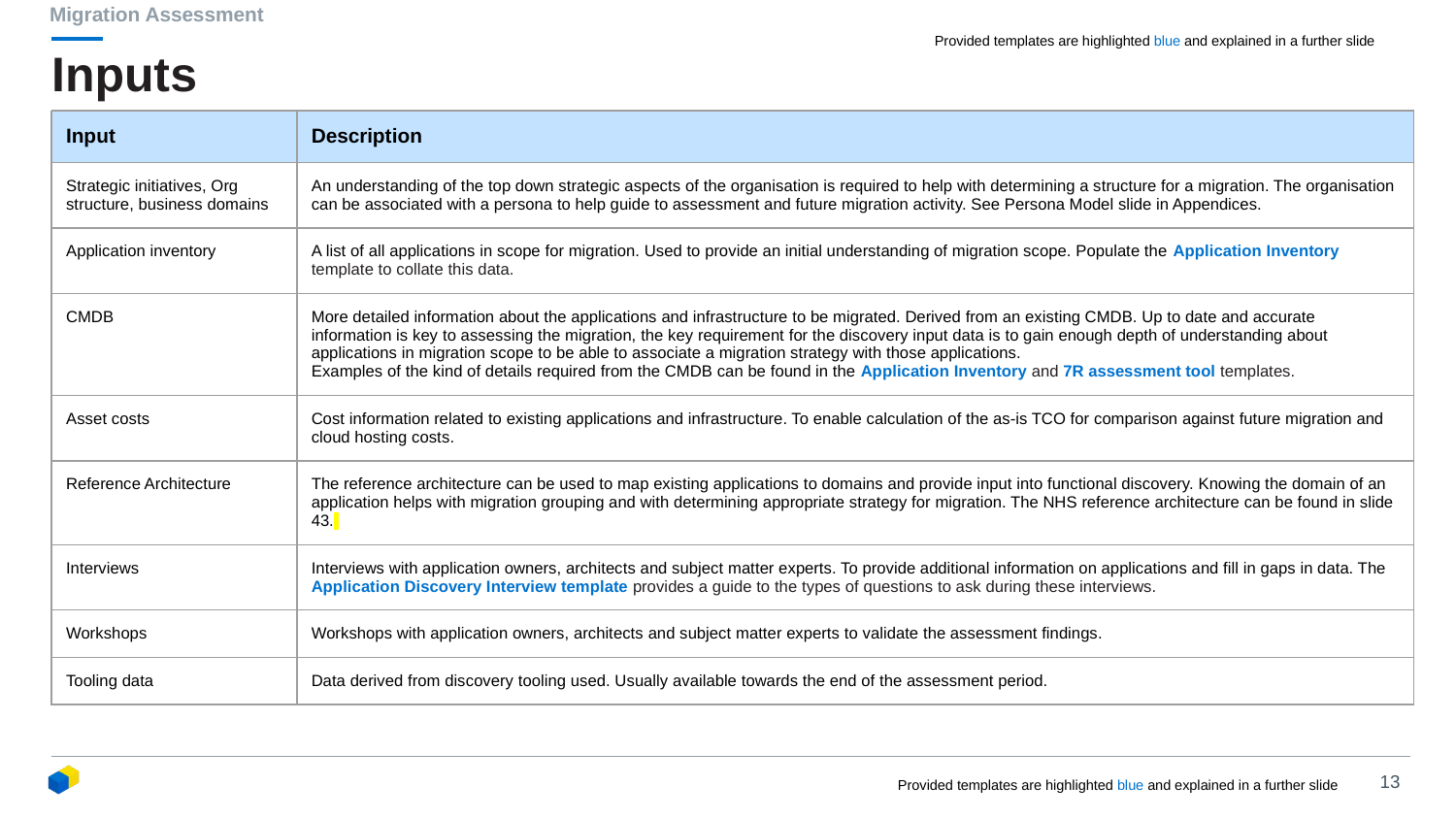

Migration Assessment
Provided templates are highlighted blue and explained in a further slide
# Inputs
| Input | Description |
| --- | --- |
| Strategic initiatives, Org structure, business domains | An understanding of the top down strategic aspects of the organisation is required to help with determining a structure for a migration. The organisation can be associated with a persona to help guide to assessment and future migration activity. See Persona Model slide in Appendices. |
| Application inventory | A list of all applications in scope for migration. Used to provide an initial understanding of migration scope. Populate the Application Inventory template to collate this data. |
| CMDB | More detailed information about the applications and infrastructure to be migrated. Derived from an existing CMDB. Up to date and accurate information is key to assessing the migration, the key requirement for the discovery input data is to gain enough depth of understanding about applications in migration scope to be able to associate a migration strategy with those applications. Examples of the kind of details required from the CMDB can be found in the Application Inventory and 7R assessment tool templates. |
| Asset costs | Cost information related to existing applications and infrastructure. To enable calculation of the as-is TCO for comparison against future migration and cloud hosting costs. |
| Reference Architecture | The reference architecture can be used to map existing applications to domains and provide input into functional discovery. Knowing the domain of an application helps with migration grouping and with determining appropriate strategy for migration. The NHS reference architecture can be found in slide 43. |
| Interviews | Interviews with application owners, architects and subject matter experts. To provide additional information on applications and fill in gaps in data. The Application Discovery Interview template provides a guide to the types of questions to ask during these interviews. |
| Workshops | Workshops with application owners, architects and subject matter experts to validate the assessment findings. |
| Tooling data | Data derived from discovery tooling used. Usually available towards the end of the assessment period. |
Provided templates are highlighted blue and explained in a further slide